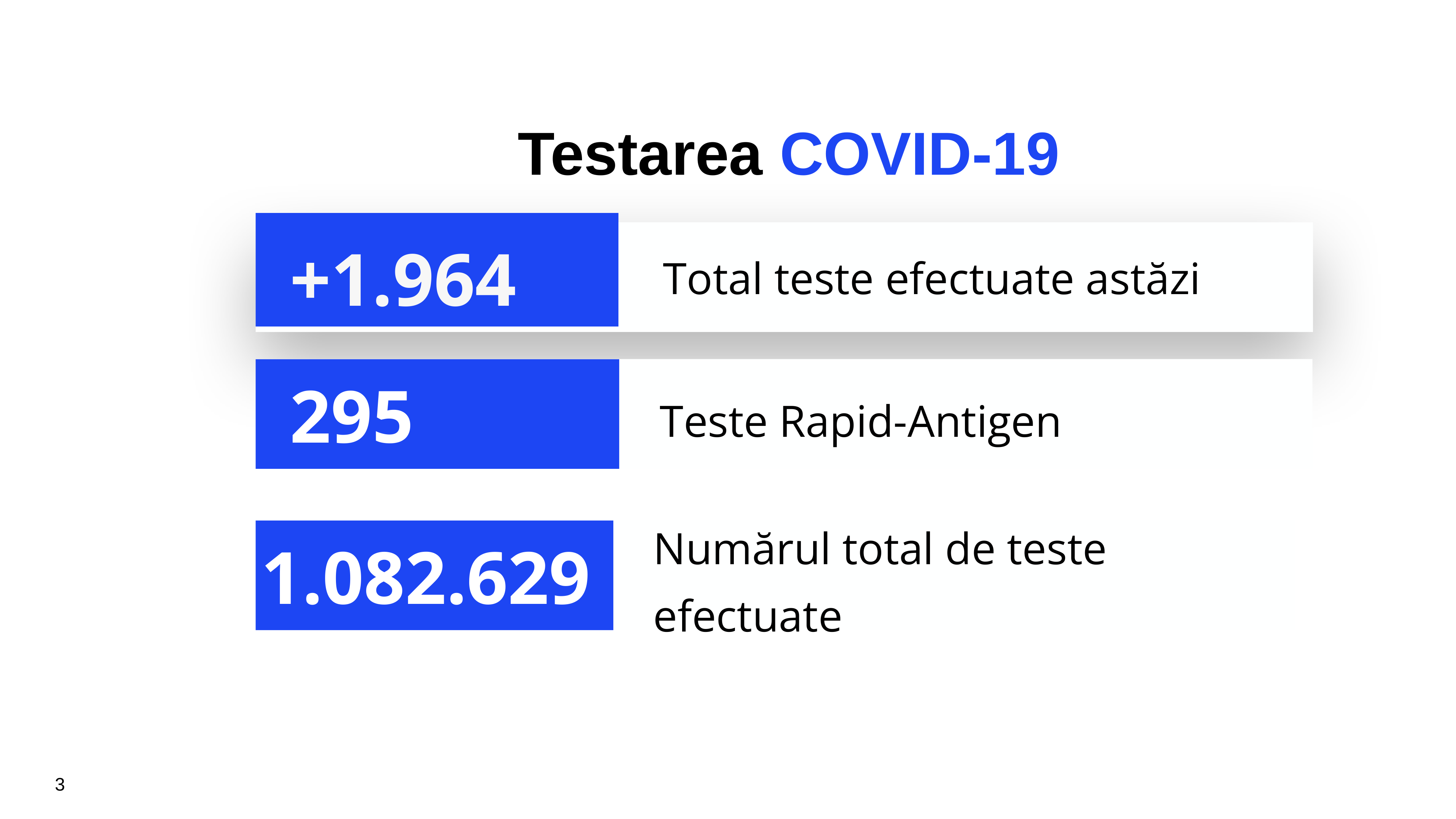

# Testarea COVID-19

+1.964

Total teste efectuate astăzi

Teste Rapid-Antigen

295

Numărul total de teste efectuate

1.082.629
3